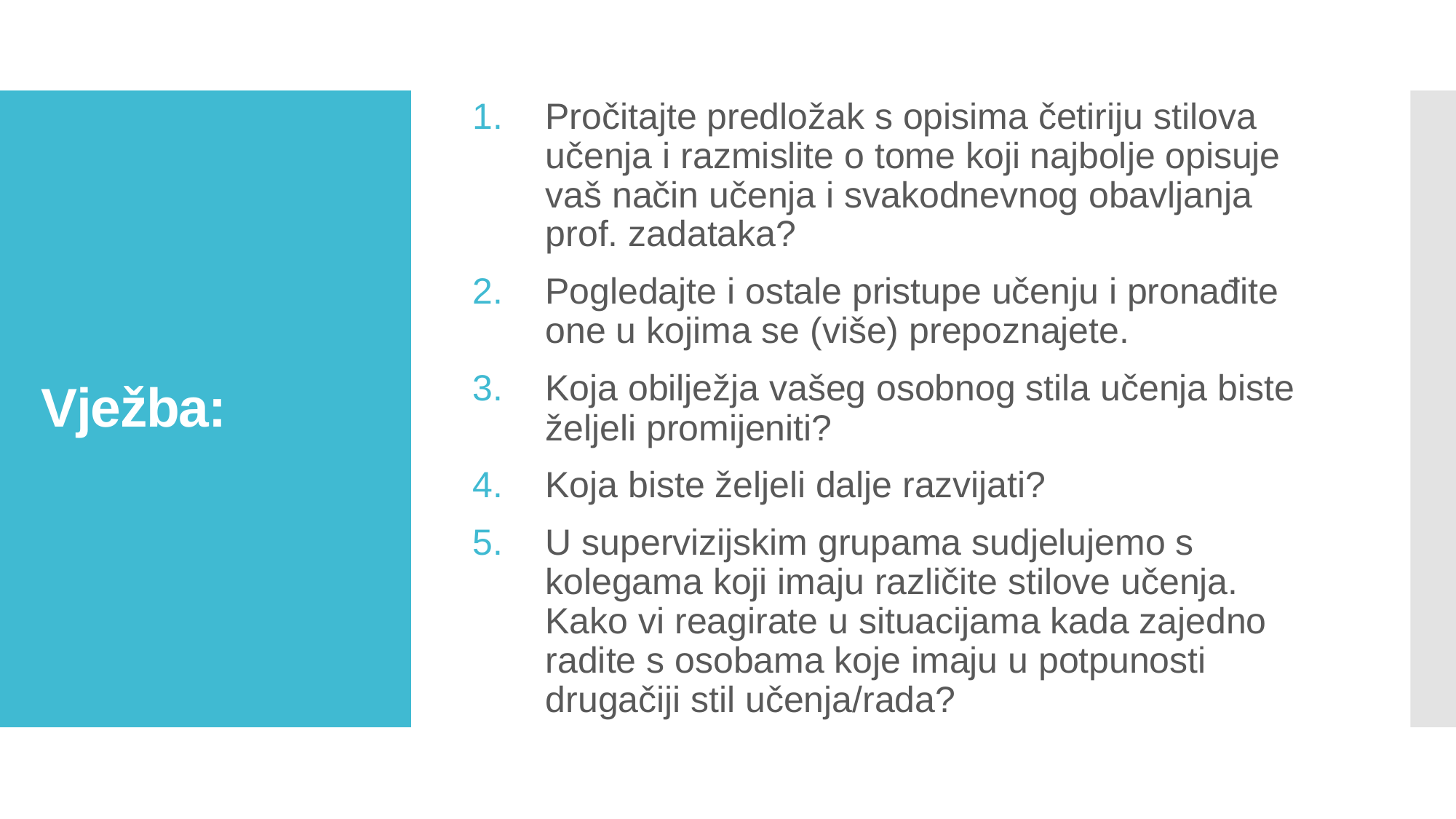

Pročitajte predložak s opisima četiriju stilova učenja i razmislite o tome koji najbolje opisuje vaš način učenja i svakodnevnog obavljanja prof. zadataka?
Pogledajte i ostale pristupe učenju i pronađite one u kojima se (više) prepoznajete.
Koja obilježja vašeg osobnog stila učenja biste željeli promijeniti?
Koja biste željeli dalje razvijati?
U supervizijskim grupama sudjelujemo s kolegama koji imaju različite stilove učenja. Kako vi reagirate u situacijama kada zajedno radite s osobama koje imaju u potpunosti drugačiji stil učenja/rada?
# Vježba: